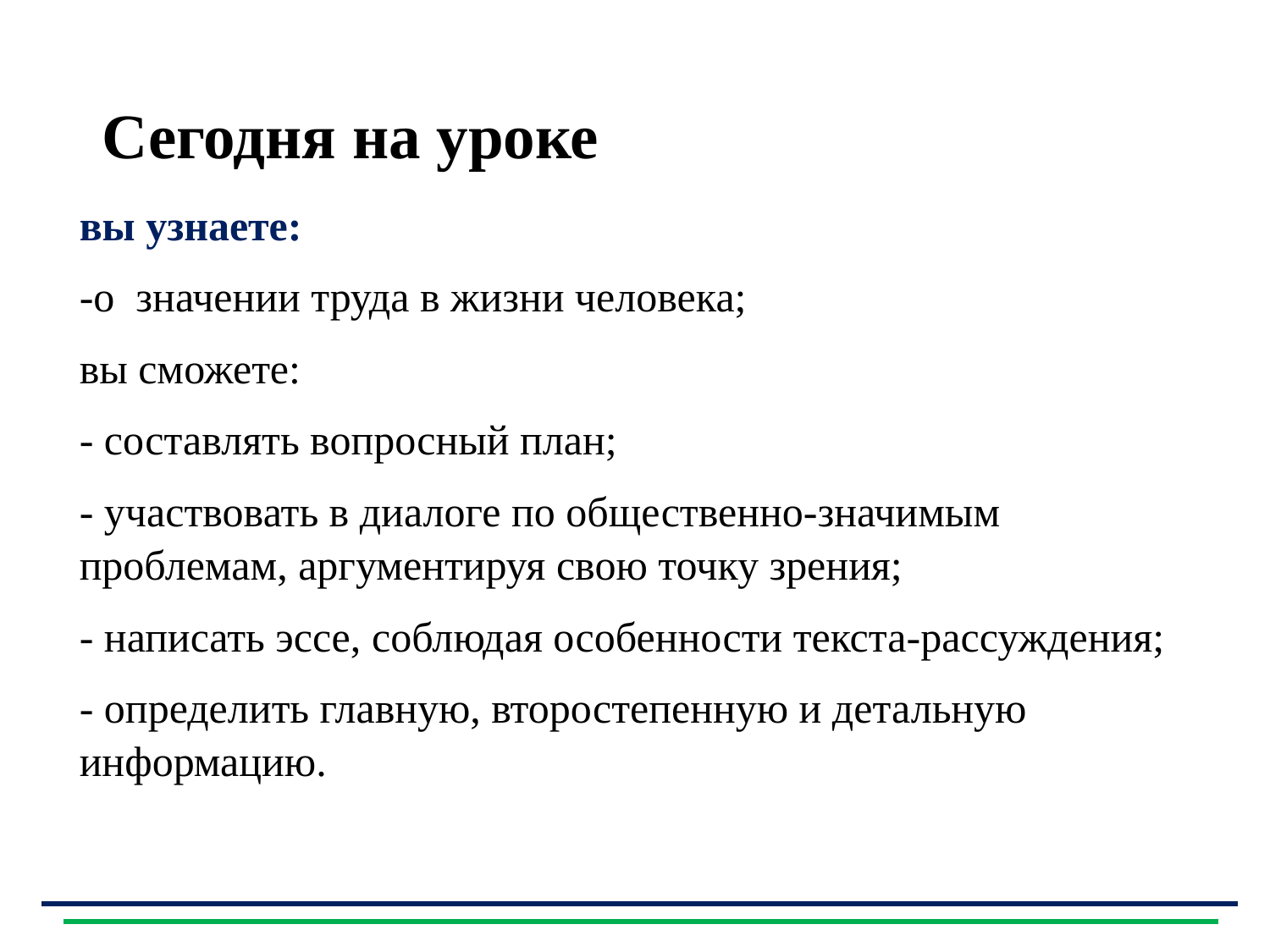

Сегодня на уроке

| вы узнаете: -о значении труда в жизни человека; вы сможете: - составлять вопросный план; - участвовать в диалоге по общественно-значимым проблемам, аргументируя свою точку зрения; - написать эссе, соблюдая особенности текста-рассуждения; - определить главную, второстепенную и детальную информацию. |
| --- |